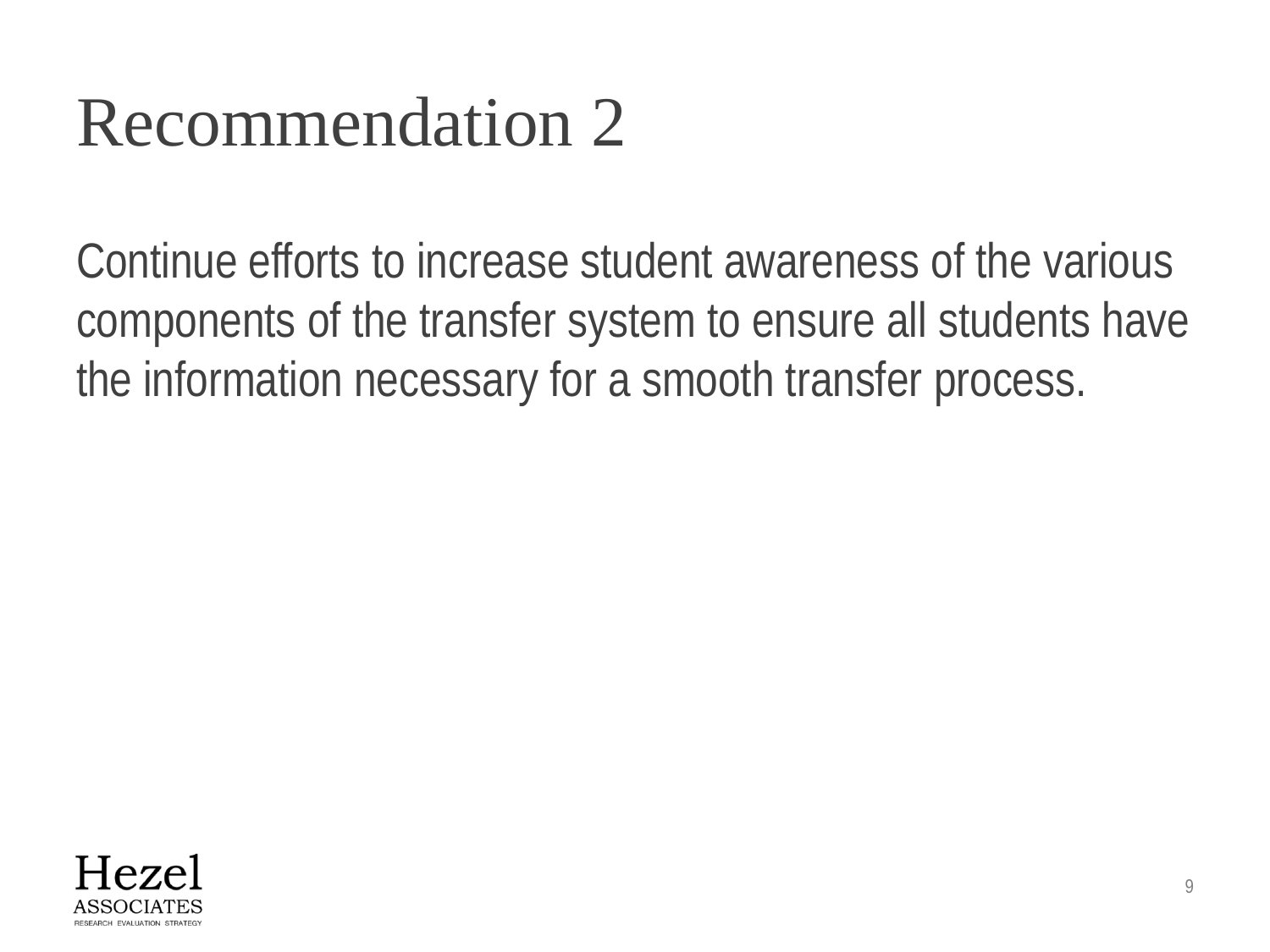

# Recommendation 2
Continue efforts to increase student awareness of the various components of the transfer system to ensure all students have the information necessary for a smooth transfer process.

9